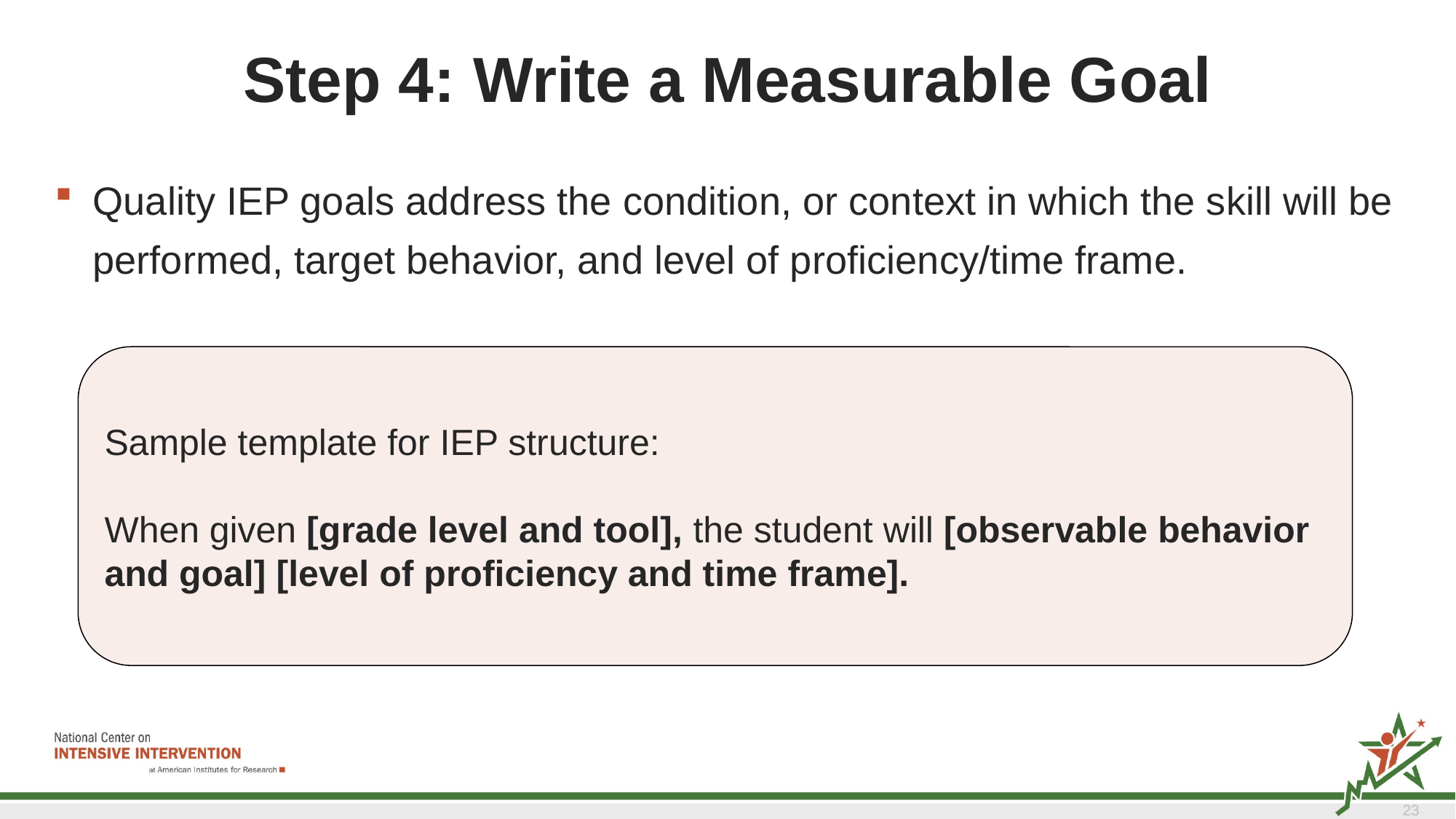

# Step 4: Write a Measurable Goal
Quality IEP goals address the condition, or context in which the skill will be performed, target behavior, and level of proficiency/time frame.
Sample template for IEP structure:

When given [grade level and tool], the student will [observable behavior and goal] [level of proficiency and time frame].

23